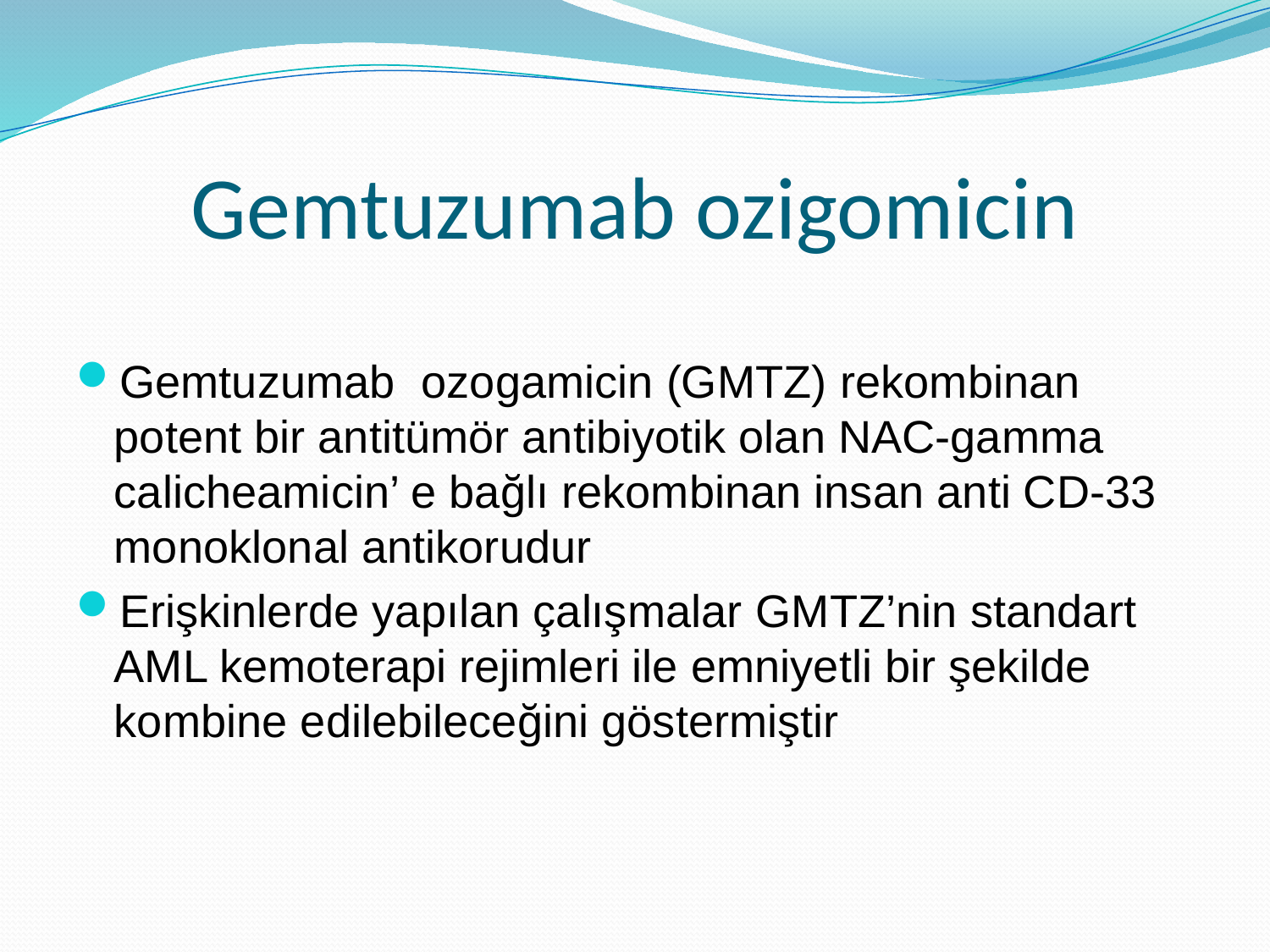

# Gemtuzumab ozigomicin
Gemtuzumab  ozogamicin (GMTZ) rekombinan  potent bir antitümör antibiyotik olan NAC-gamma calicheamicin’ e bağlı rekombinan insan anti CD-33 monoklonal antikorudur
Erişkinlerde yapılan çalışmalar GMTZ’nin standart AML kemoterapi rejimleri ile emniyetli bir şekilde kombine edilebileceğini göstermiştir